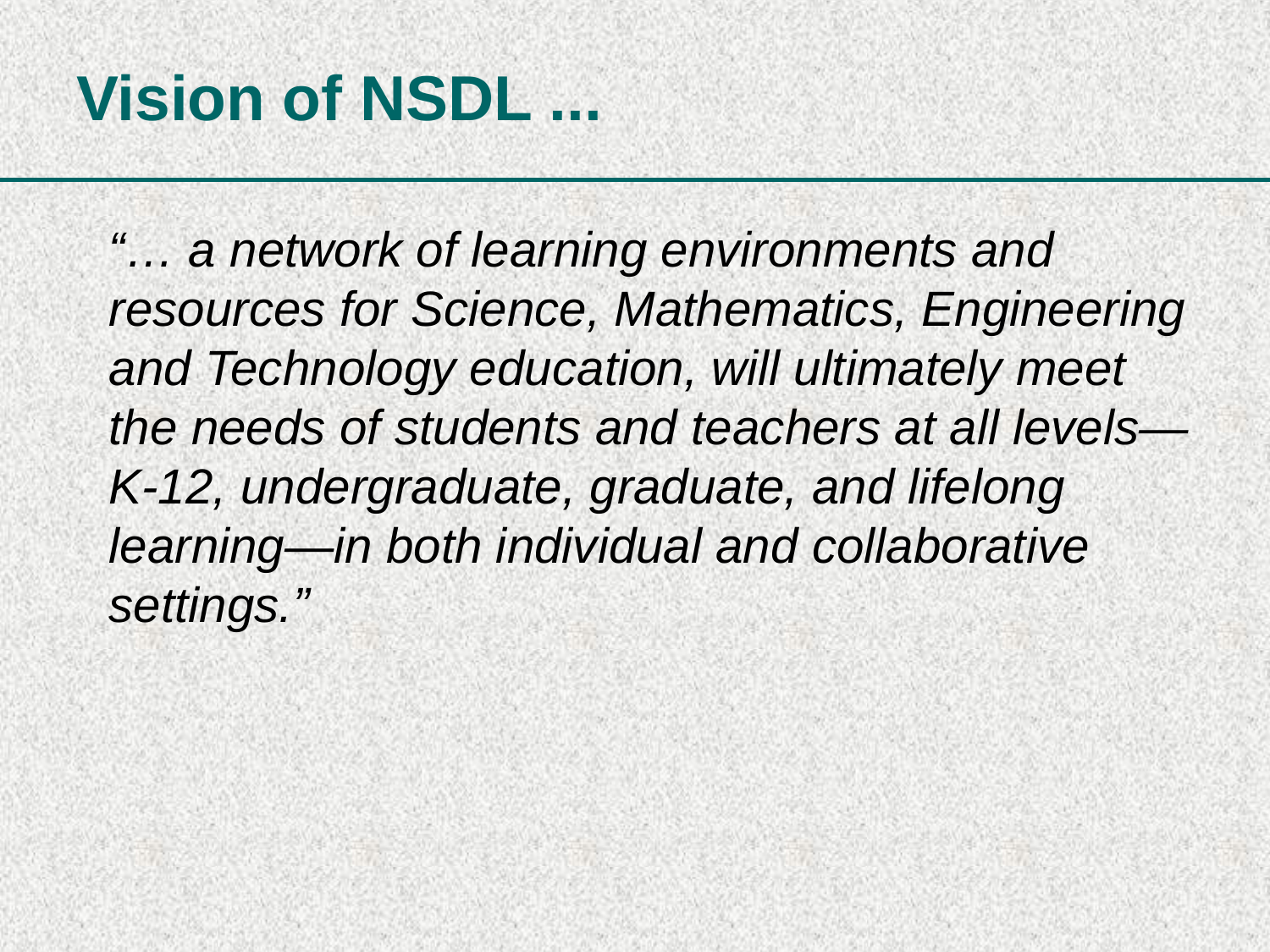

# Vision of NSDL ...

	“… a network of learning environments and resources for Science, Mathematics, Engineering and Technology education, will ultimately meet the needs of students and teachers at all levels—K-12, undergraduate, graduate, and lifelong learning—in both individual and collaborative settings.”